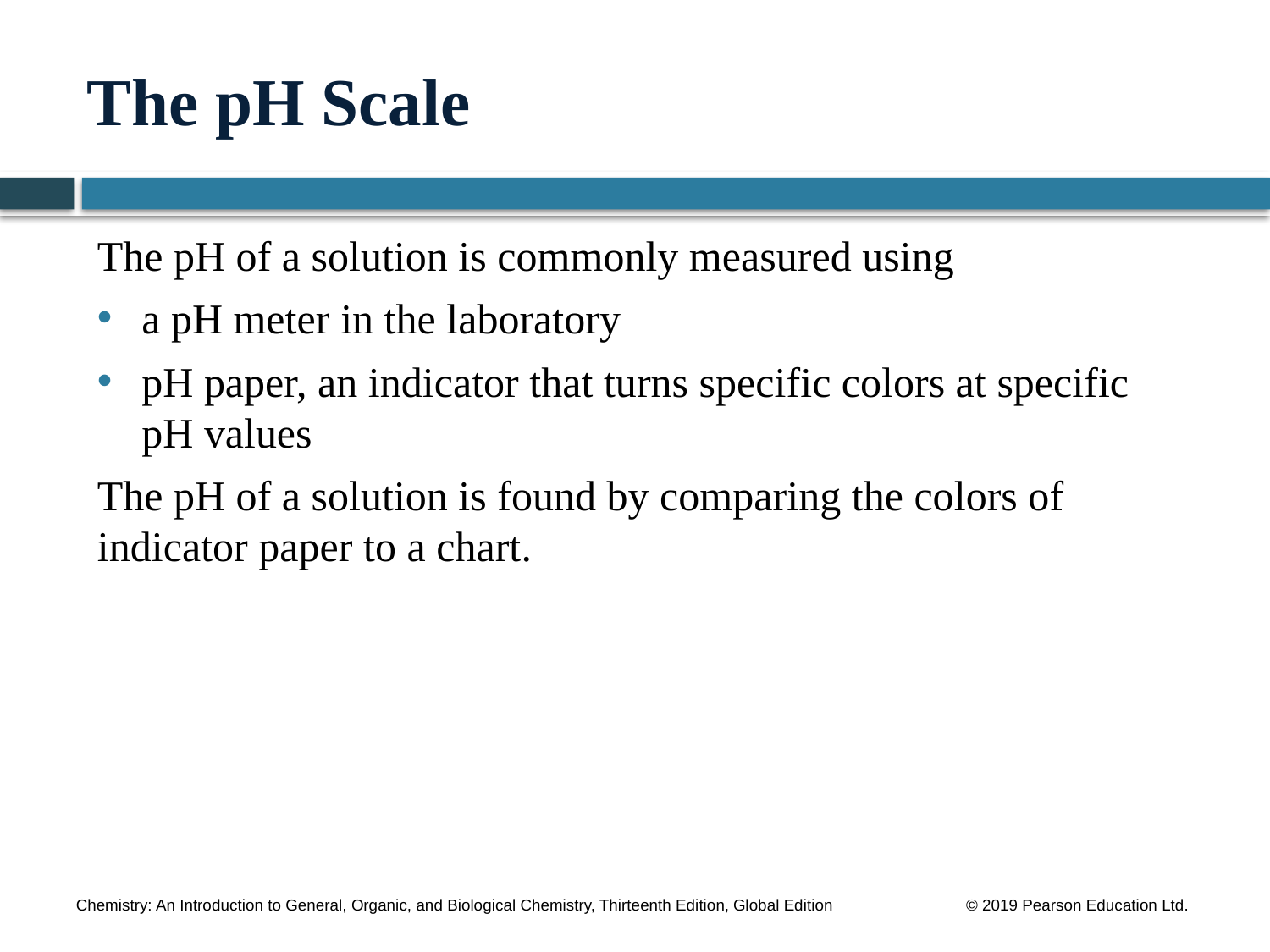

# The pH Scale
The pH of a solution is commonly measured using
a pH meter in the laboratory
pH paper, an indicator that turns specific colors at specific pH values
The pH of a solution is found by comparing the colors of indicator paper to a chart.